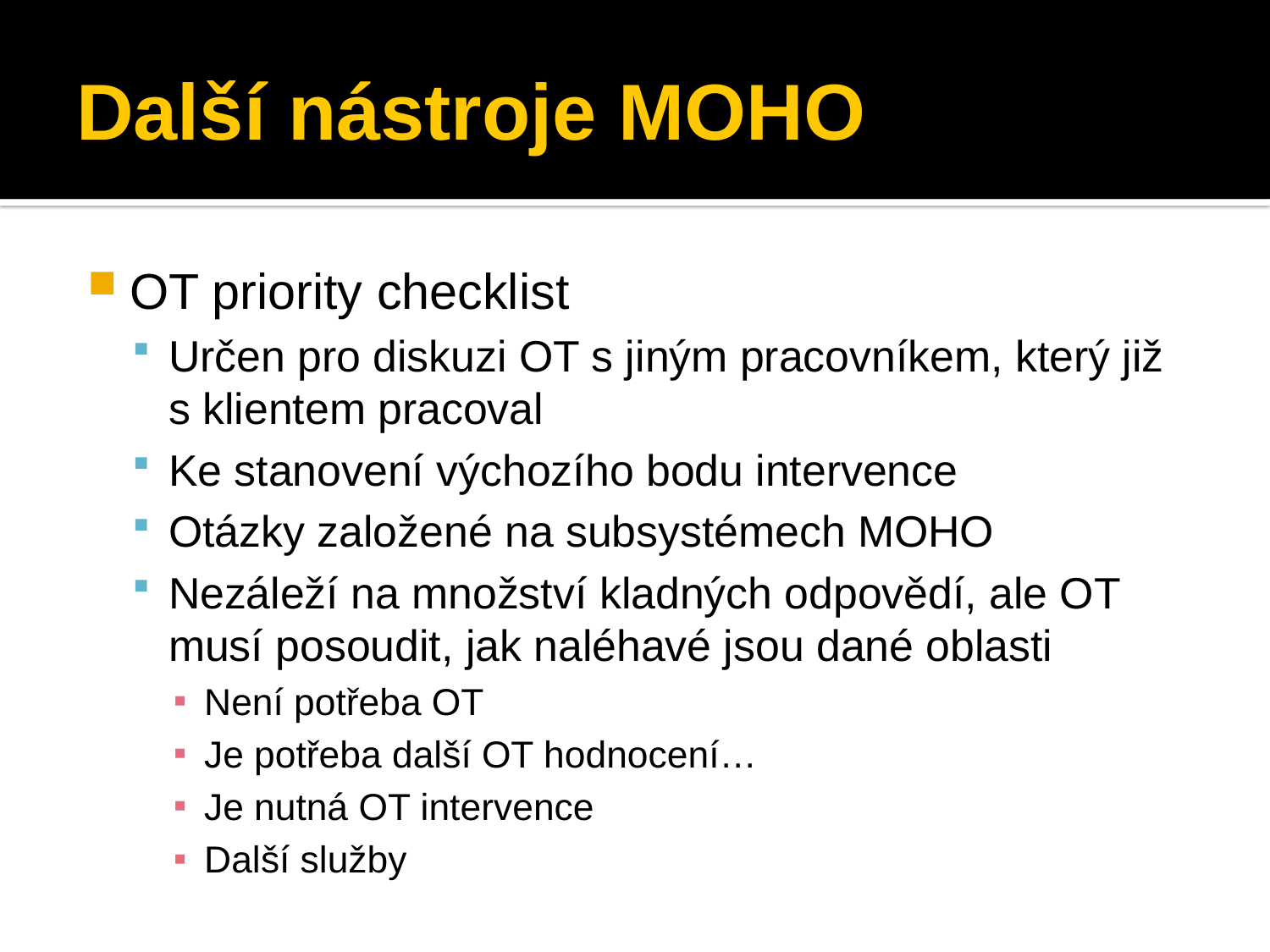

# Další nástroje MOHO
OT priority checklist
Určen pro diskuzi OT s jiným pracovníkem, který již s klientem pracoval
Ke stanovení výchozího bodu intervence
Otázky založené na subsystémech MOHO
Nezáleží na množství kladných odpovědí, ale OT musí posoudit, jak naléhavé jsou dané oblasti
Není potřeba OT
Je potřeba další OT hodnocení…
Je nutná OT intervence
Další služby